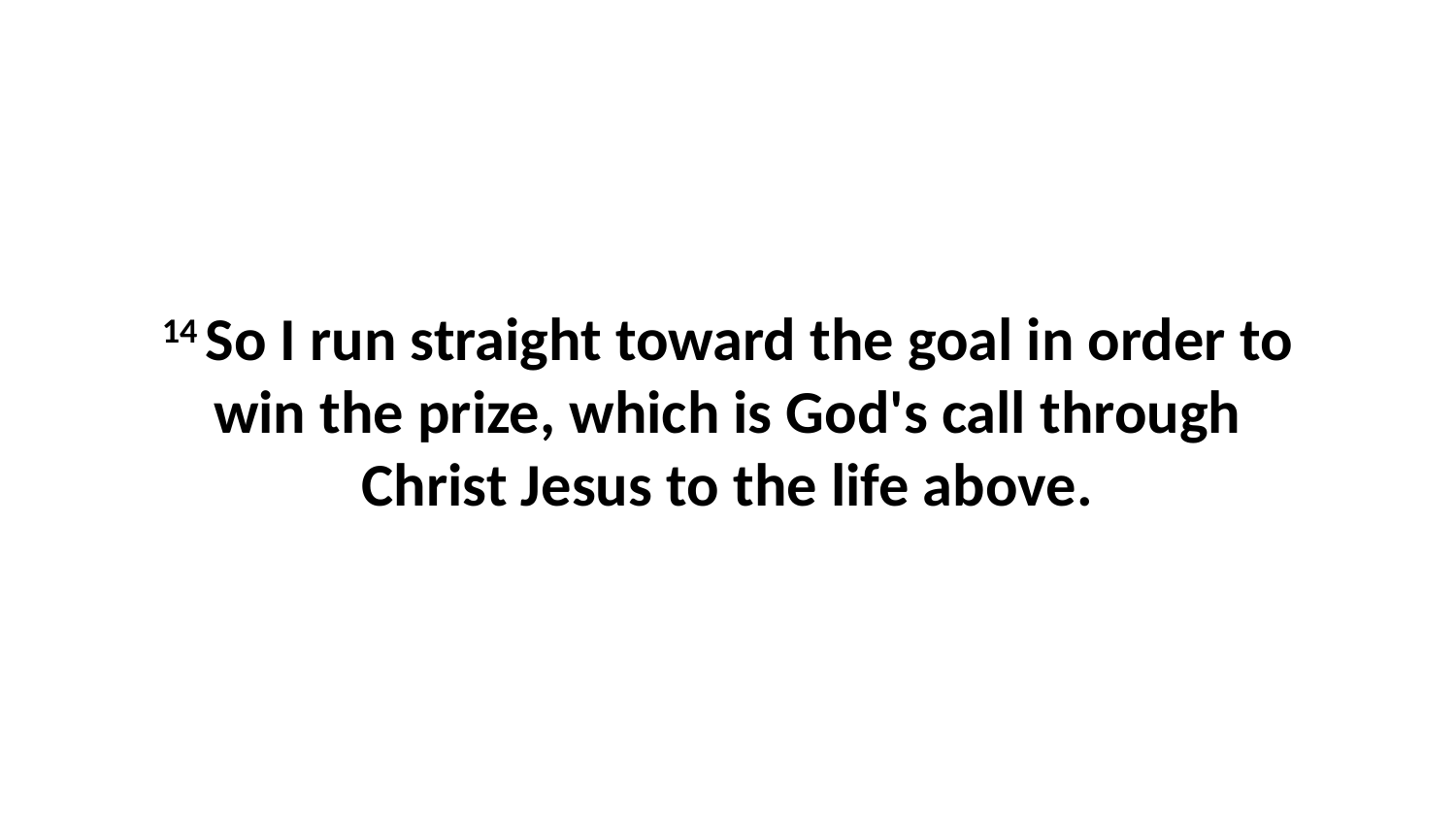

14 So I run straight toward the goal in order to win the prize, which is God's call through Christ Jesus to the life above.